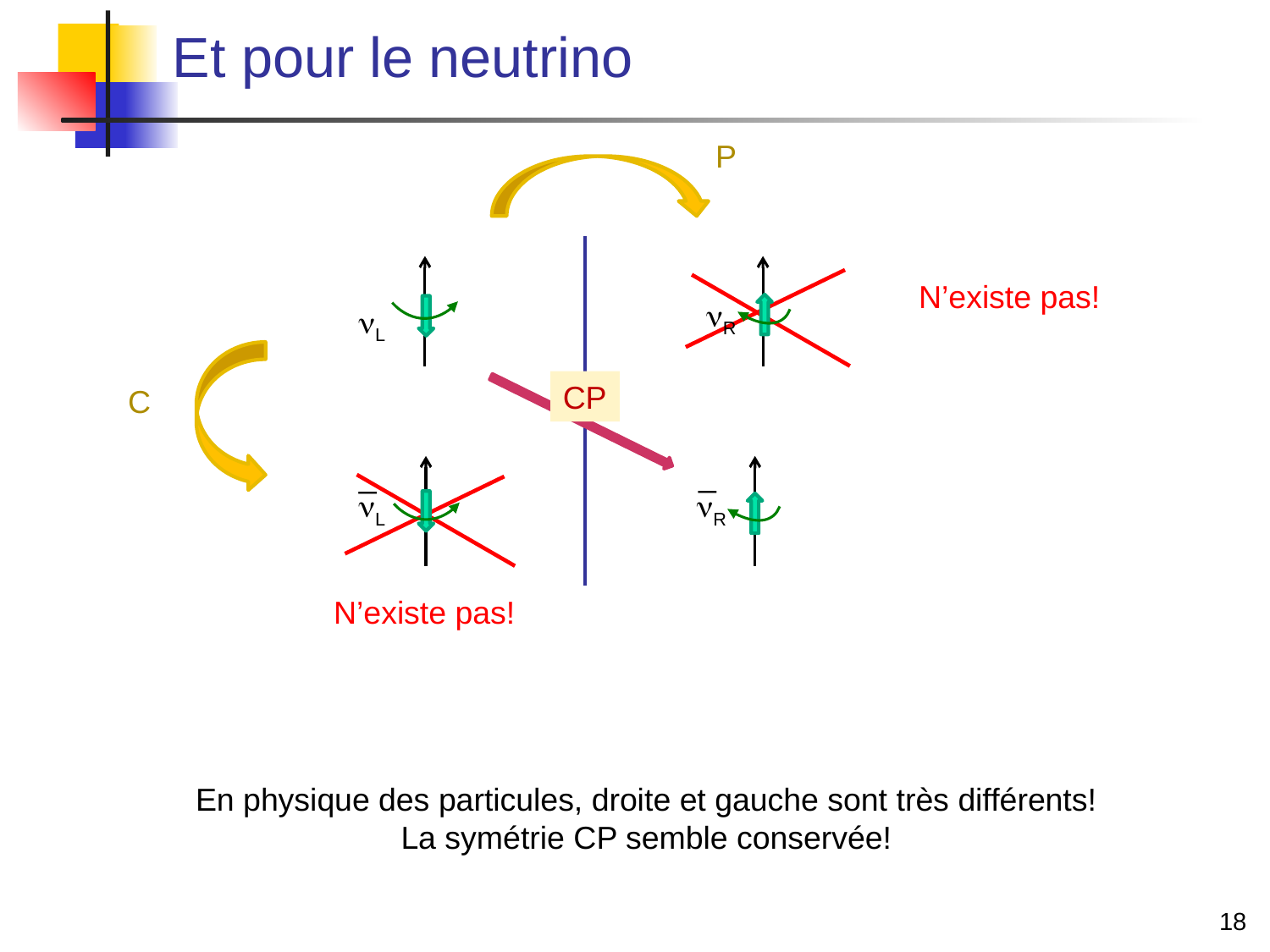

# Et pour le neutrino
P

νR

N’existe pas!
νL

CP
C

_
νL

_
νR

N’existe pas!
En physique des particules, droite et gauche sont très différents!
La symétrie CP semble conservée!
18